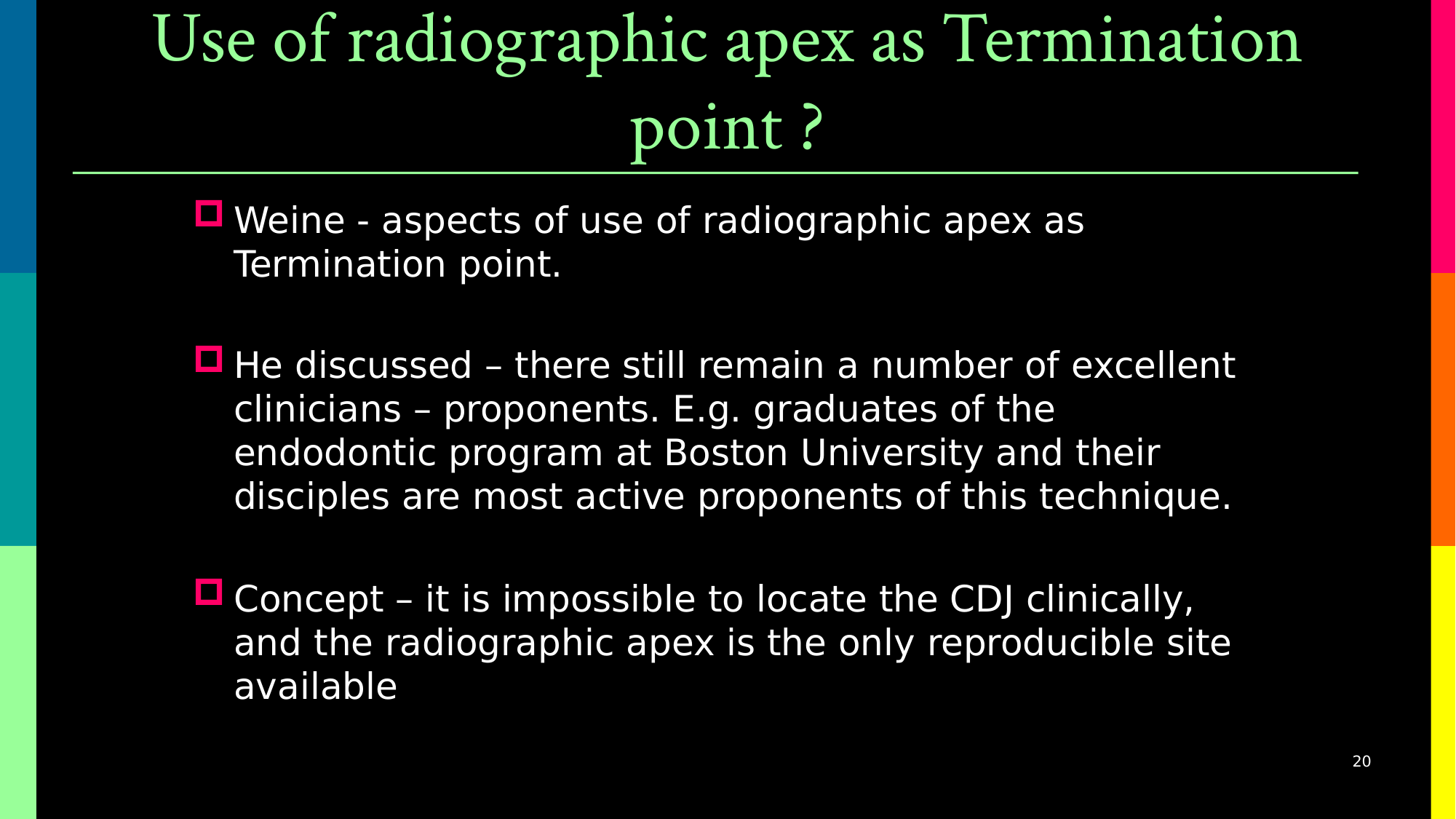

# Use of radiographic apex as Termination point ?
Weine - aspects of use of radiographic apex as Termination point.

He discussed – there still remain a number of excellent clinicians – proponents. E.g. graduates of the endodontic program at Boston University and their disciples are most active proponents of this technique.

Concept – it is impossible to locate the CDJ clinically, and the radiographic apex is the only reproducible site available
20